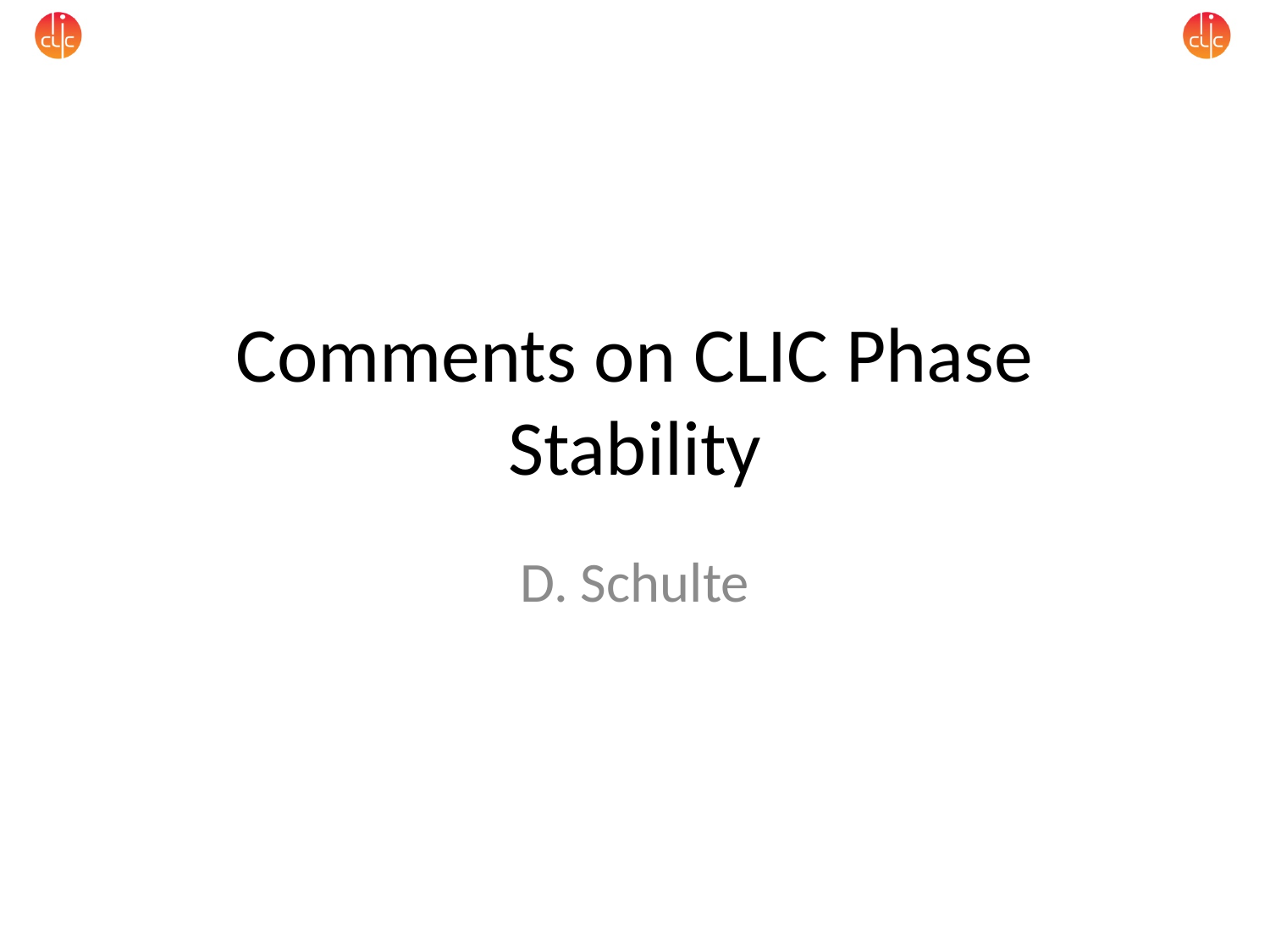

# Comments on CLIC Phase Stability
D. Schulte